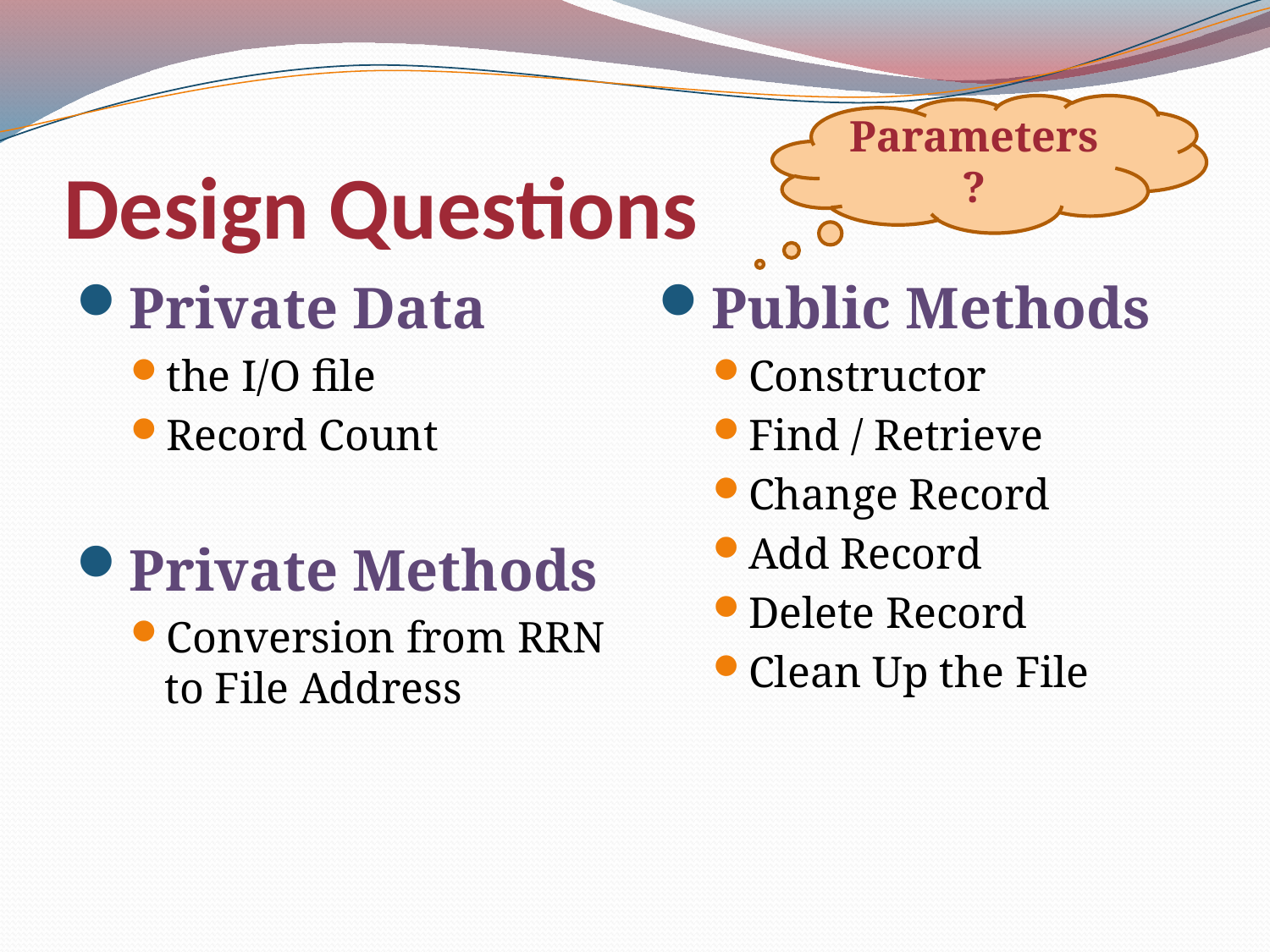

Parameters?
# Design Questions
Private Data
the I/O file
Record Count

Private Methods
Conversion from RRN to File Address
Public Methods
Constructor
Find / Retrieve
Change Record
Add Record
Delete Record
Clean Up the File